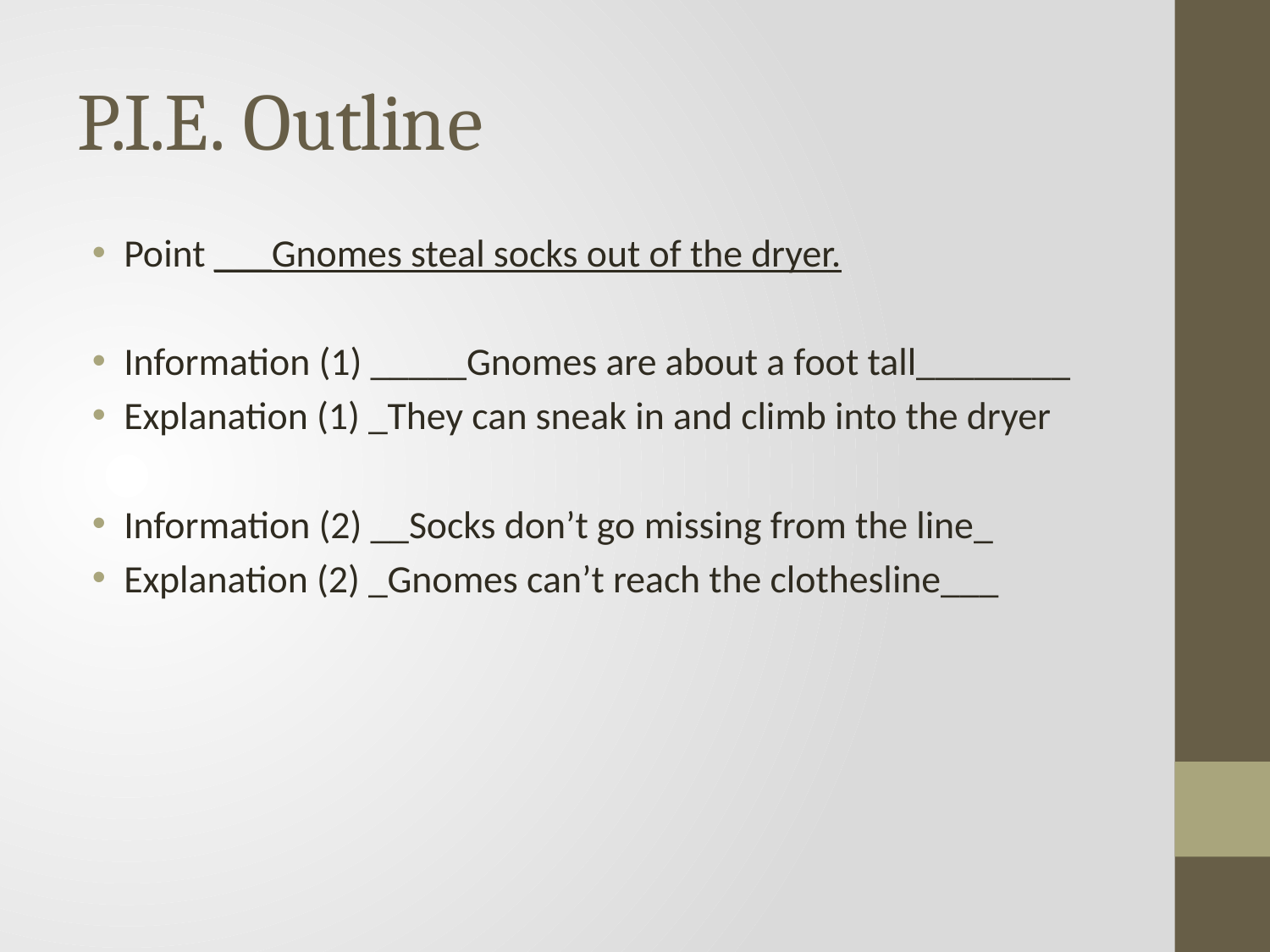

# P.I.E. Outline
Point ___Gnomes steal socks out of the dryer.

Information (1) _____Gnomes are about a foot tall________
Explanation (1) _They can sneak in and climb into the dryer

Information (2) __Socks don’t go missing from the line_
Explanation (2) _Gnomes can’t reach the clothesline___